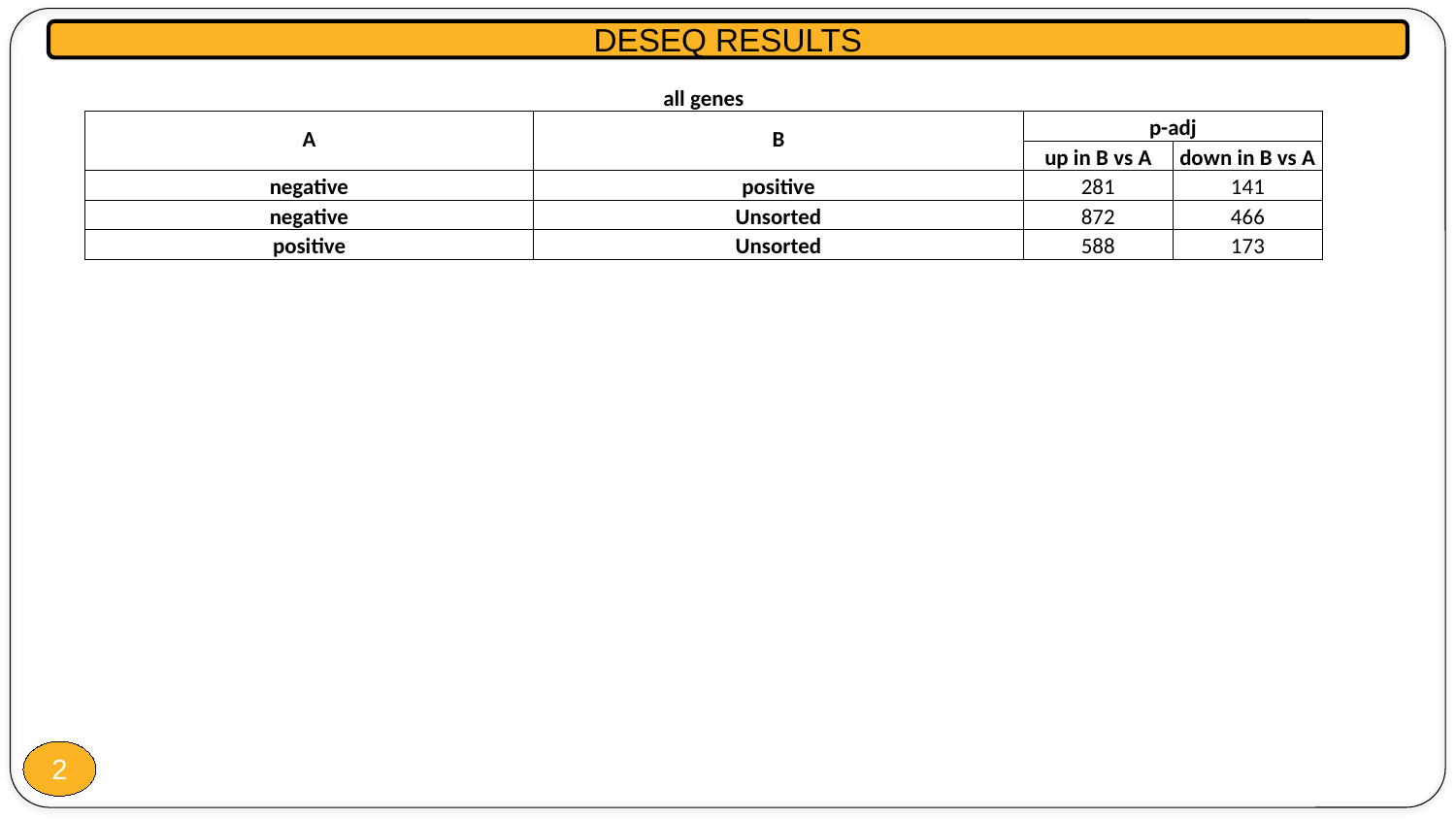

DESEQ RESULTS
| all genes |  |  |  |
| --- | --- | --- | --- |
| A | B | p-adj |  |
|  |  | up in B vs A | down in B vs A |
| negative | positive | 281 | 141 |
| negative | Unsorted | 872 | 466 |
| positive | Unsorted | 588 | 173 |
2